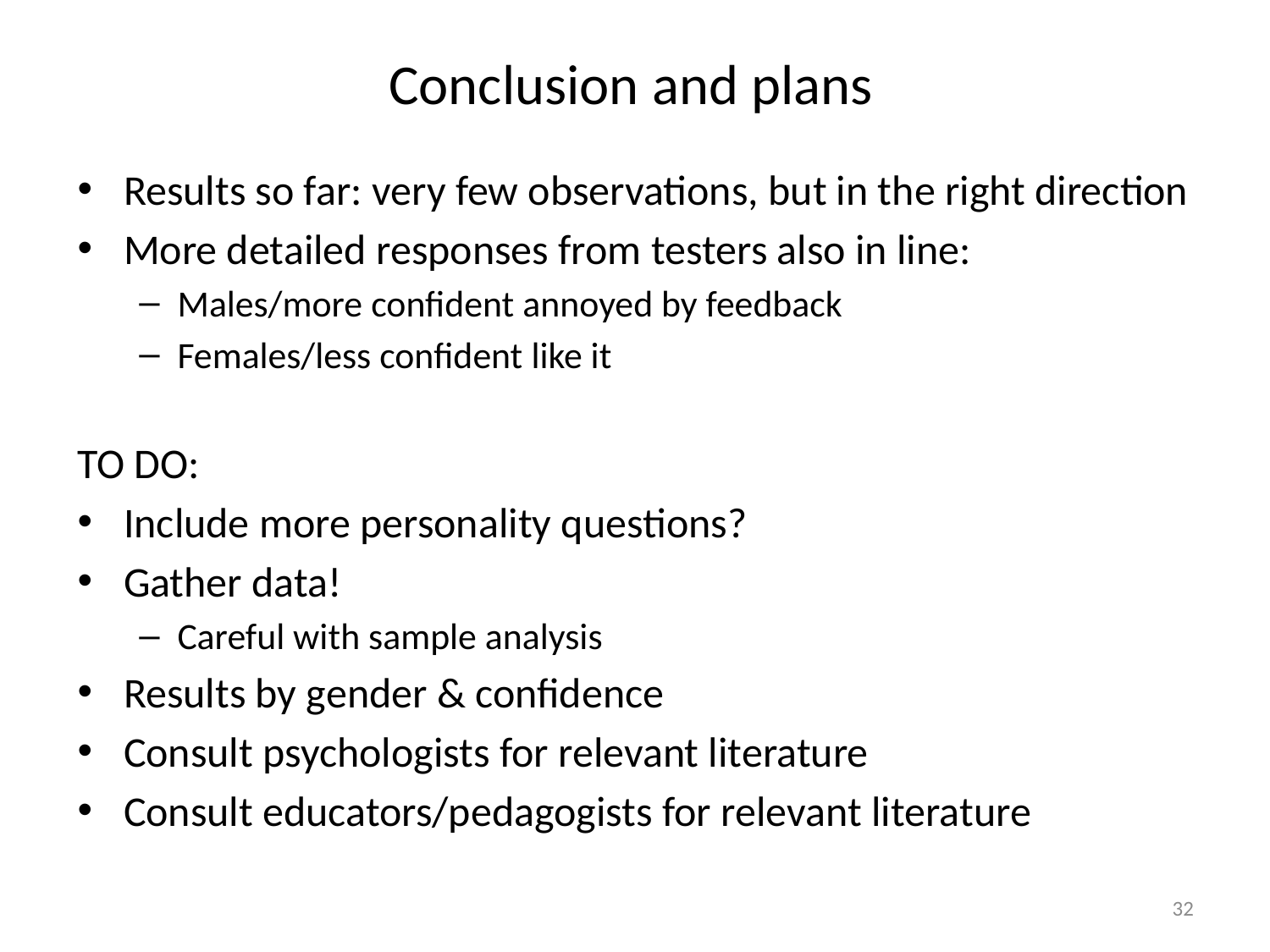

# Conclusion and plans
Results so far: very few observations, but in the right direction
More detailed responses from testers also in line:
Males/more confident annoyed by feedback
Females/less confident like it

TO DO:
Include more personality questions?
Gather data!
Careful with sample analysis
Results by gender & confidence
Consult psychologists for relevant literature
Consult educators/pedagogists for relevant literature
32